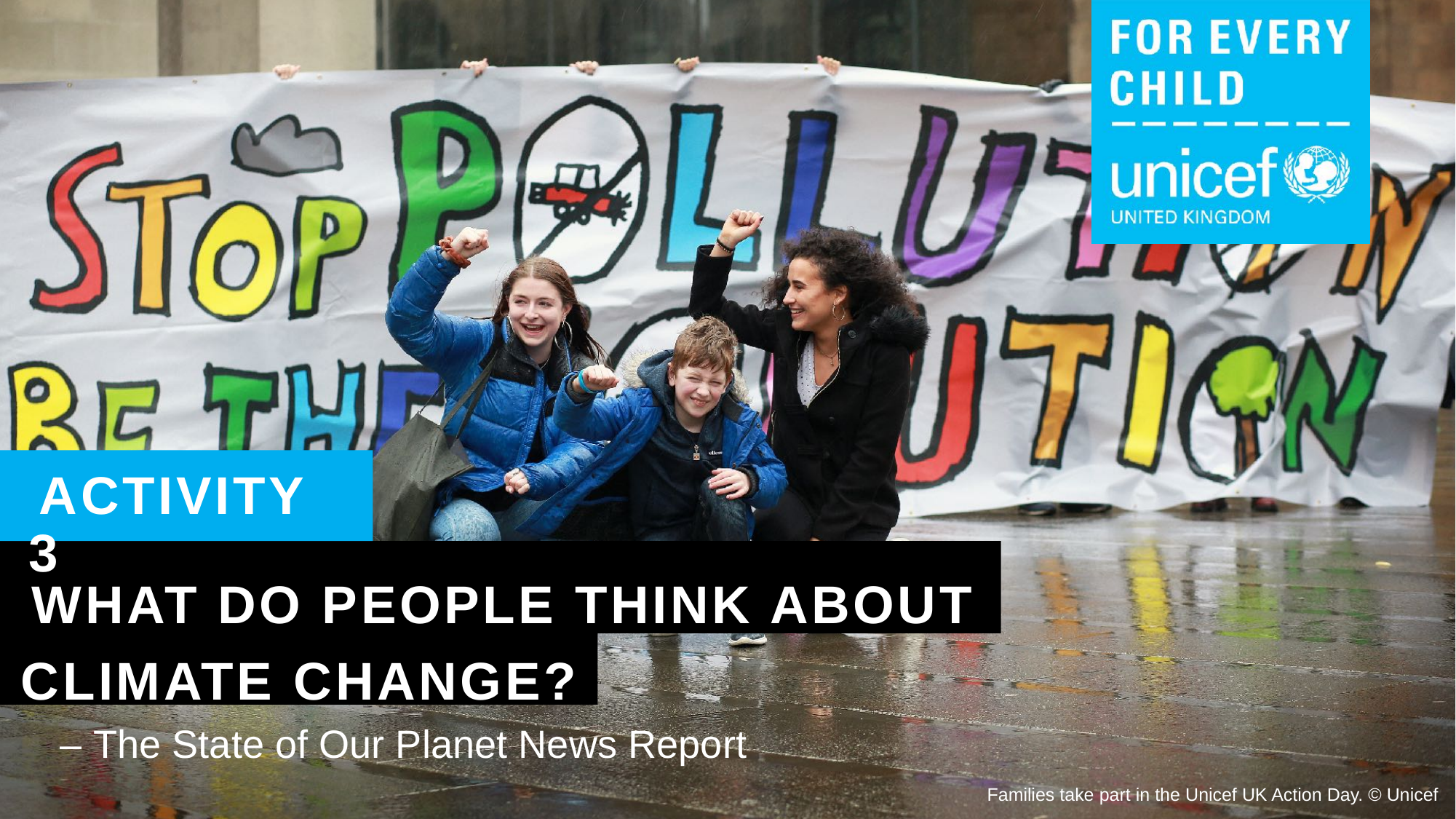

Activity 3

What do people think about climate change?

– The State of Our Planet News Report
Families take part in the Unicef UK Action Day. © Unicef